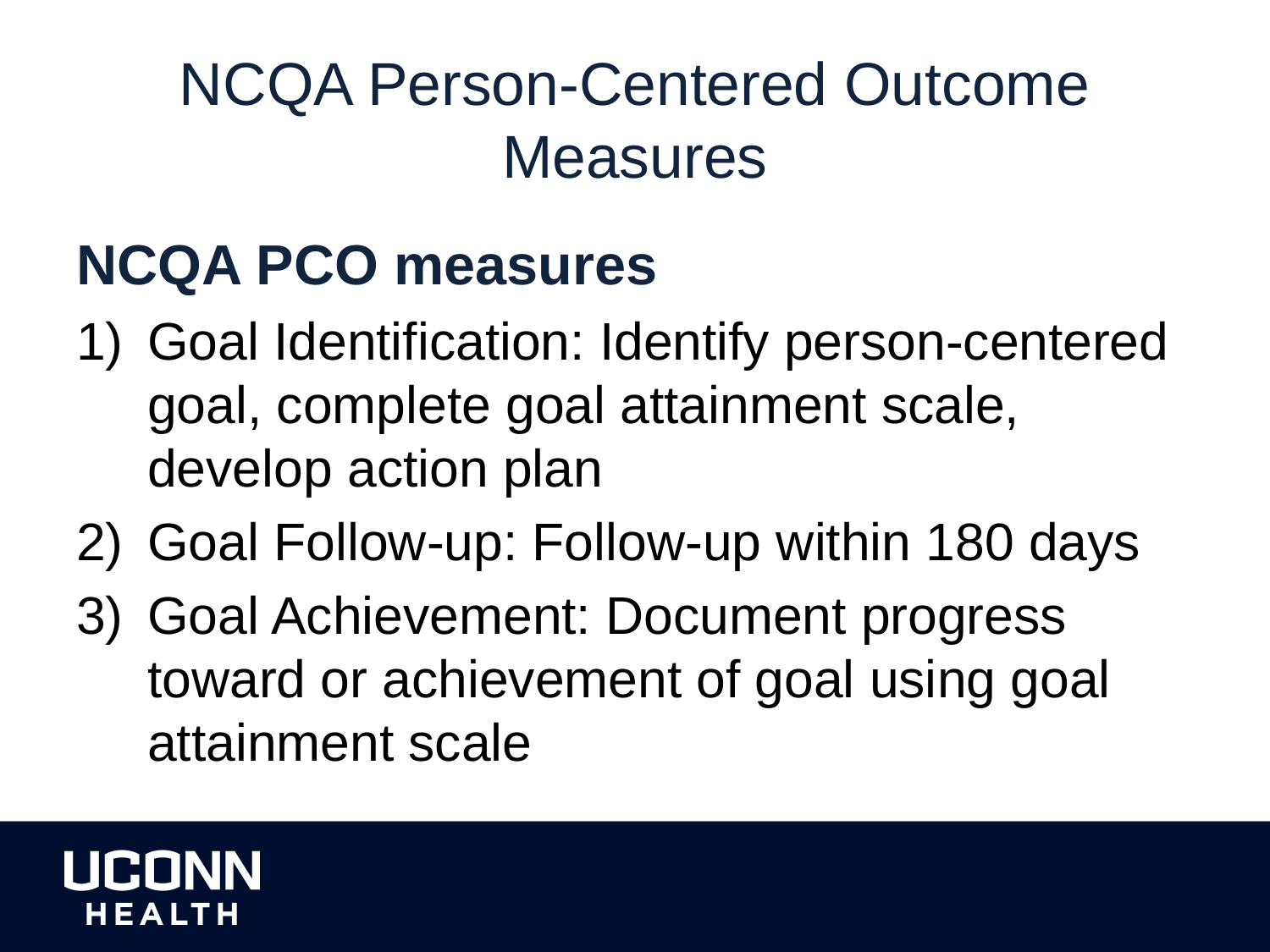

# NCQA Person-Centered Outcome Measures
NCQA PCO measures
Goal Identification: Identify person-centered goal, complete goal attainment scale, develop action plan
Goal Follow-up: Follow-up within 180 days
Goal Achievement: Document progress toward or achievement of goal using goal attainment scale